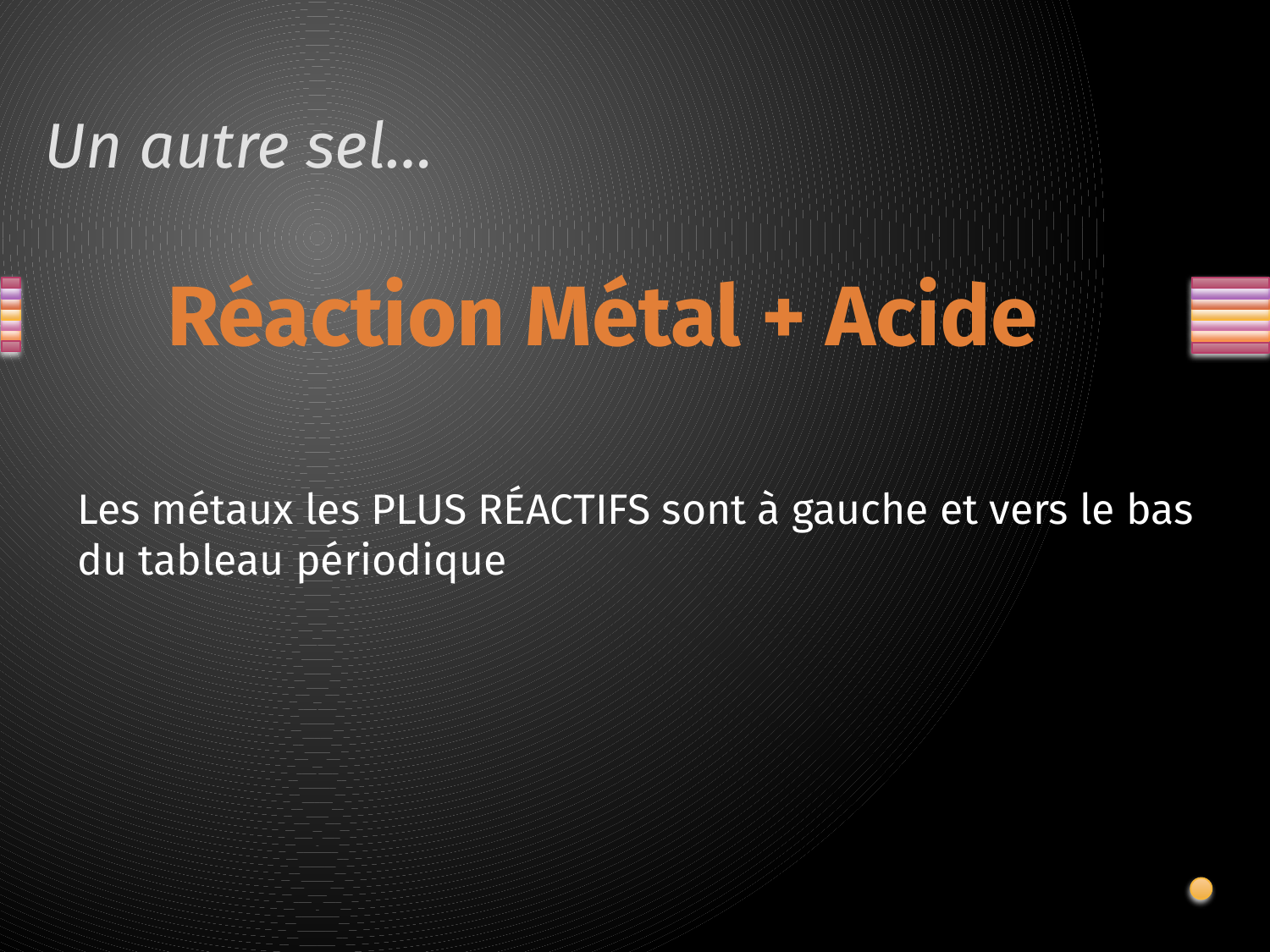

# Un autre sel…
Réaction Métal + Acide
Les métaux les PLUS RÉACTIFS sont à gauche et vers le bas du tableau périodique